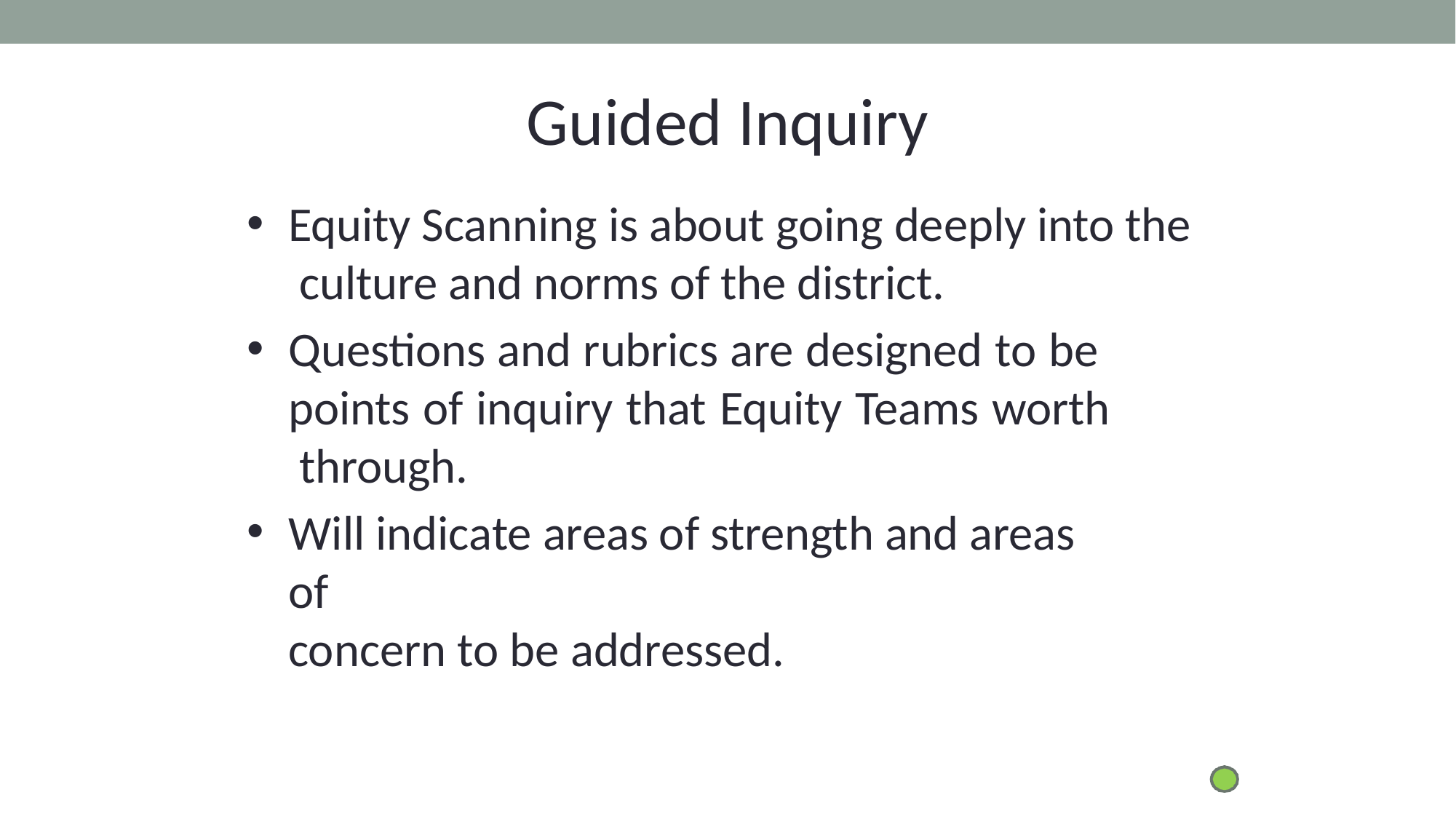

# Guided Inquiry
Equity Scanning is about going deeply into the  culture and norms of the district.
Questions and rubrics are designed to be  points of inquiry that Equity Teams worth  through.
Will indicate areas of strength and areas of
concern to be addressed.